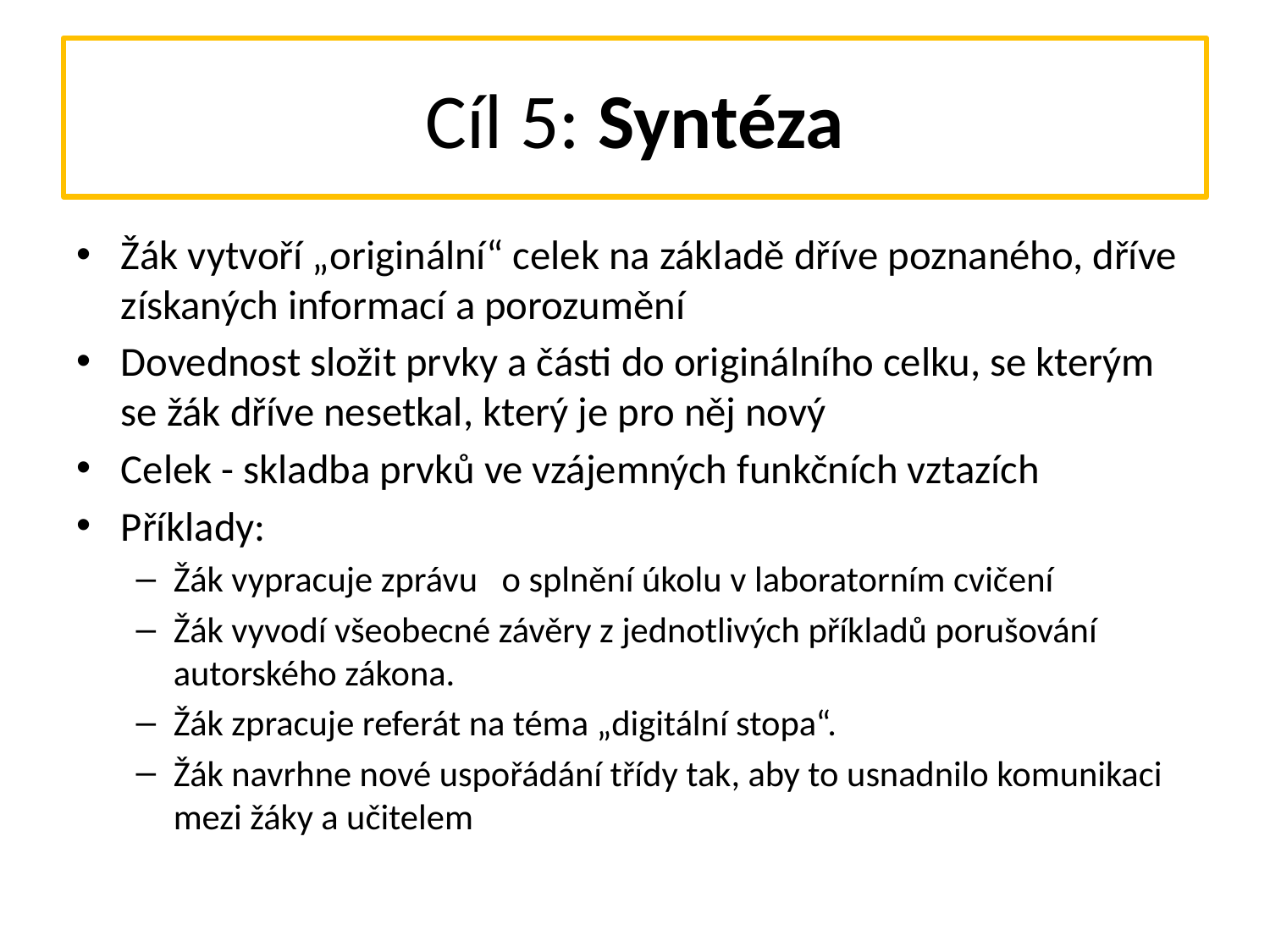

# Cíl 5: Syntéza
Žák vytvoří „originální“ celek na základě dříve poznaného, dříve získaných informací a porozumění
Dovednost složit prvky a části do originálního celku, se kterým se žák dříve nesetkal, který je pro něj nový
Celek - skladba prvků ve vzájemných funkčních vztazích
Příklady:
Žák vypracuje zprávu   o splnění úkolu v laboratorním cvičení
Žák vyvodí všeobecné závěry z jednotlivých příkladů porušování autorského zákona.
Žák zpracuje referát na téma „digitální stopa“.
Žák navrhne nové uspořádání třídy tak, aby to usnadnilo komunikaci mezi žáky a učitelem